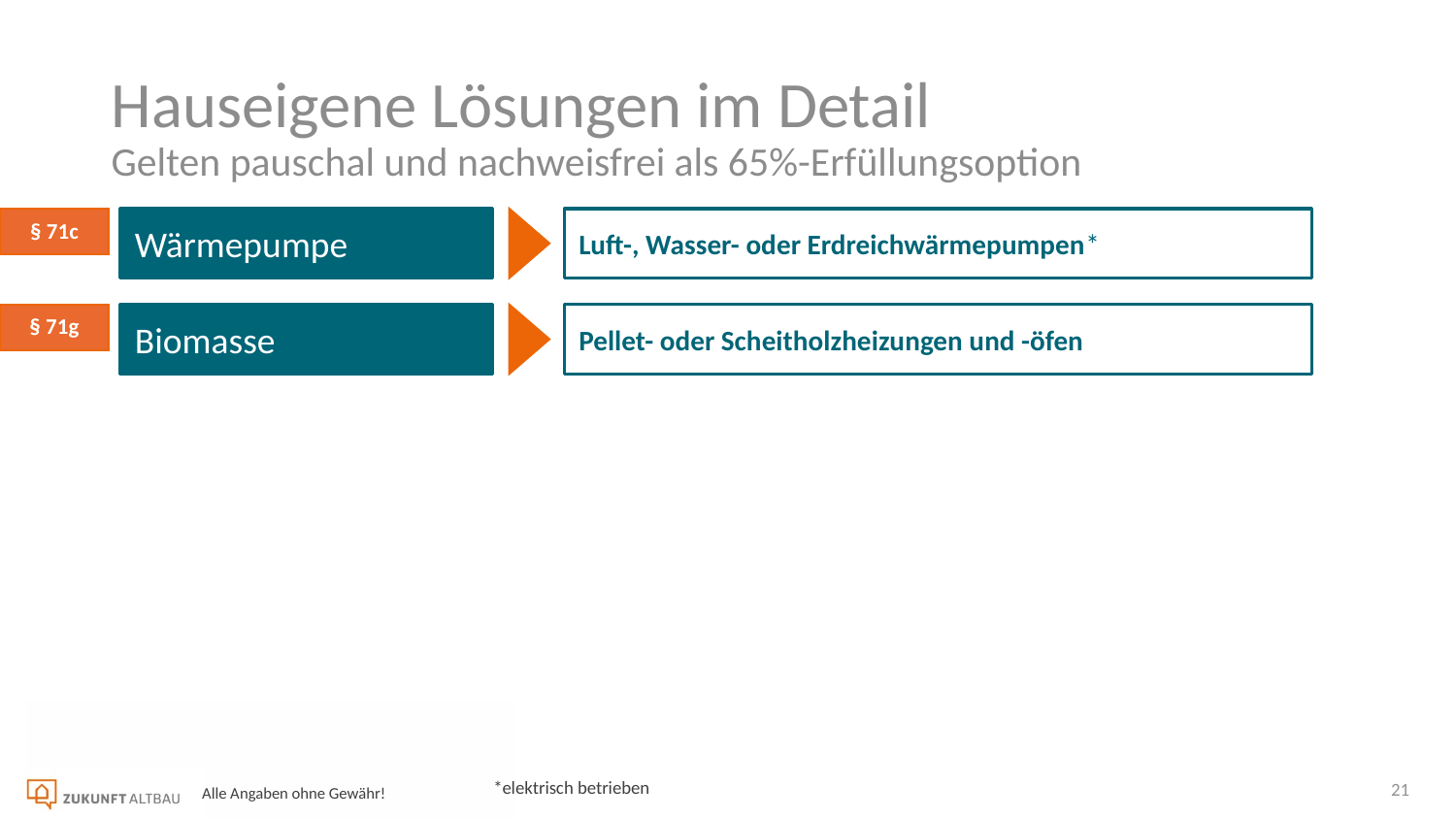

Hauseigene Lösungen im Detail
Gelten pauschal und nachweisfrei als 65%-Erfüllungsoption

§ 71c
Wärmepumpe
Luft-, Wasser- oder Erdreichwärmepumpen*

§ 71g
Biomasse
Pellet- oder Scheitholzheizungen und -öfen

*elektrisch betrieben
Alle Angaben ohne Gewähr!